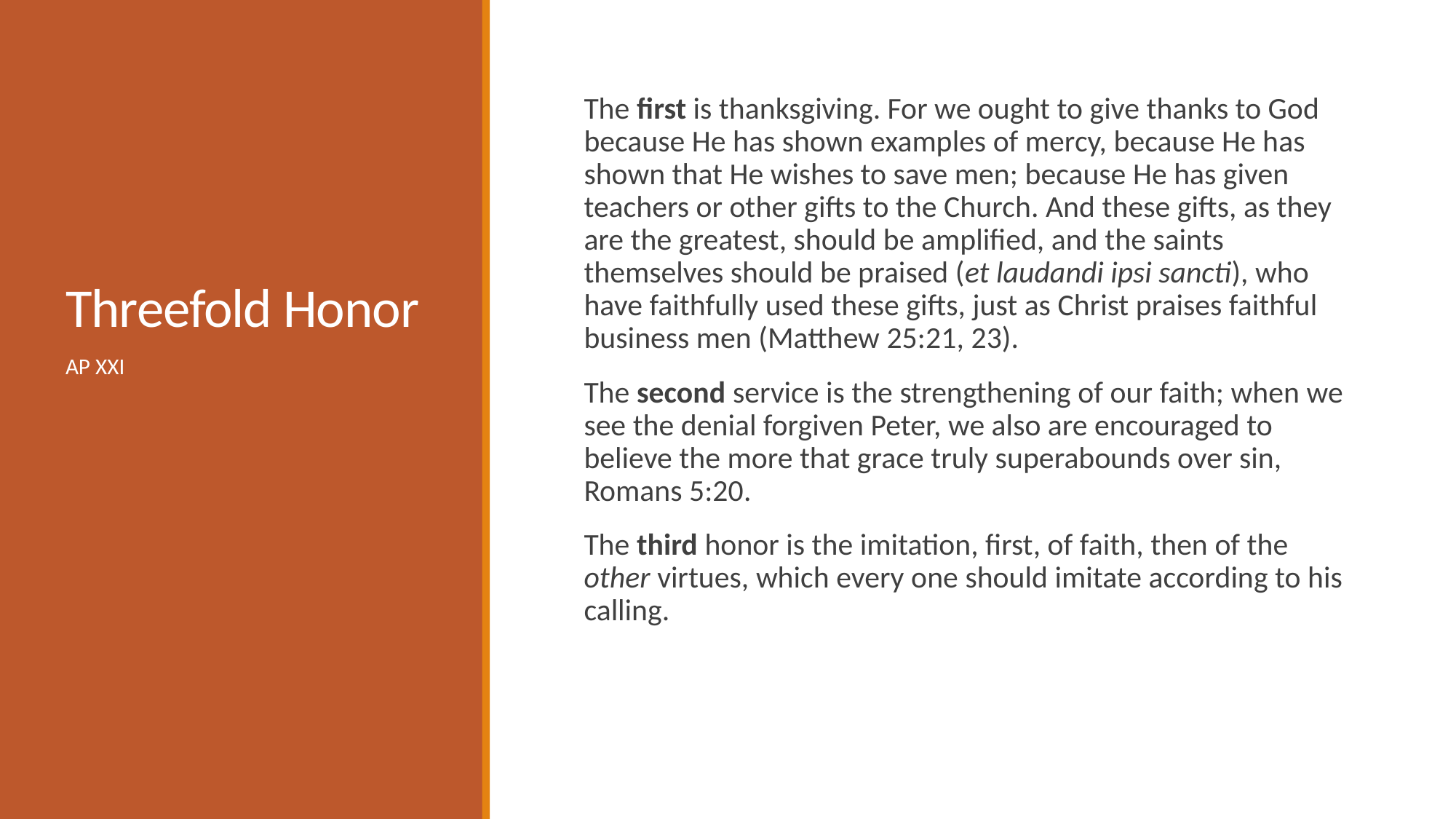

# Threefold Honor
The first is thanksgiving. For we ought to give thanks to God because He has shown examples of mercy, because He has shown that He wishes to save men; because He has given teachers or other gifts to the Church. And these gifts, as they are the greatest, should be amplified, and the saints themselves should be praised (et laudandi ipsi sancti), who have faithfully used these gifts, just as Christ praises faithful business men (Matthew 25:21, 23).
The second service is the strengthening of our faith; when we see the denial forgiven Peter, we also are encouraged to believe the more that grace truly superabounds over sin, Romans 5:20.
The third honor is the imitation, first, of faith, then of the other virtues, which every one should imitate according to his calling.

AP XXI